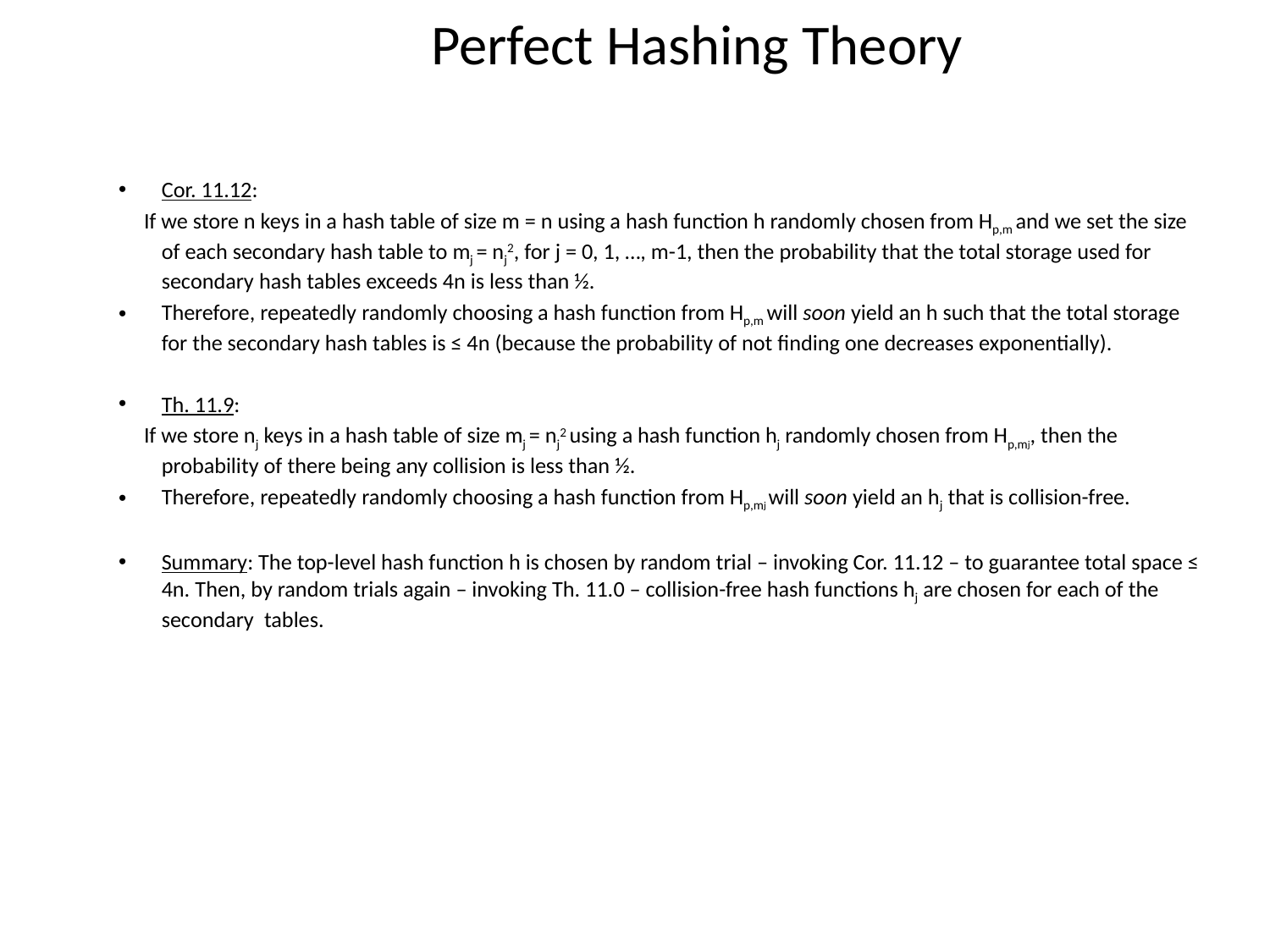

# Perfect Hashing Theory
Cor. 11.12:
     If we store n keys in a hash table of size m = n using a hash function h randomly chosen from Hp,m and we set the size of each secondary hash table to mj = nj2, for j = 0, 1, …, m-1, then the probability that the total storage used for secondary hash tables exceeds 4n is less than ½.
Therefore, repeatedly randomly choosing a hash function from Hp,m will soon yield an h such that the total storage for the secondary hash tables is ≤ 4n (because the probability of not finding one decreases exponentially).

Th. 11.9:
     If we store nj keys in a hash table of size mj = nj2 using a hash function hj randomly chosen from Hp,mj, then the probability of there being any collision is less than ½.
Therefore, repeatedly randomly choosing a hash function from Hp,mj will soon yield an hj that is collision-free.

Summary: The top-level hash function h is chosen by random trial – invoking Cor. 11.12 – to guarantee total space ≤ 4n. Then, by random trials again – invoking Th. 11.0 – collision-free hash functions hj are chosen for each of the secondary  tables.